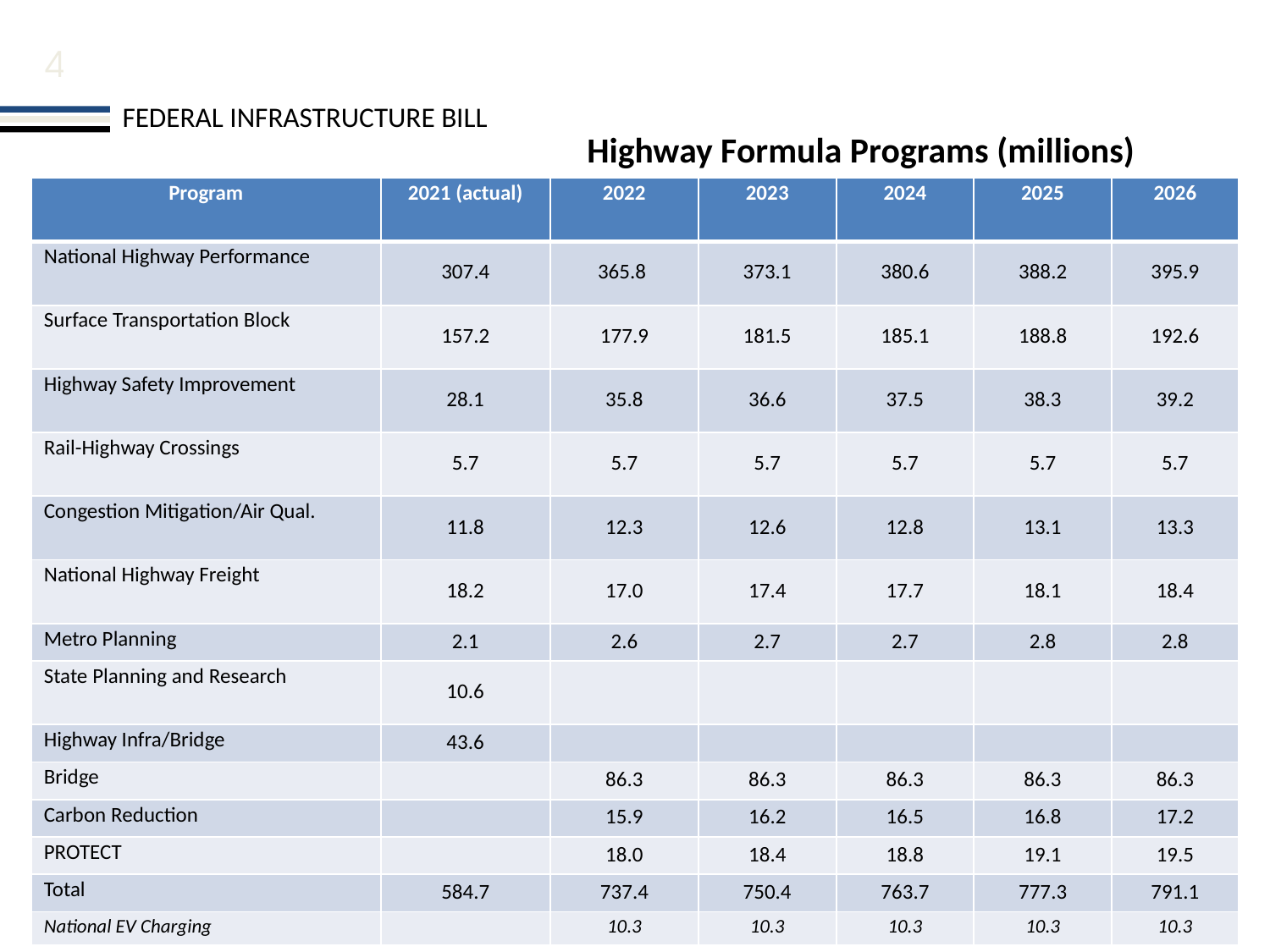

# Highway Formula Programs (millions)
| Program | 2021 (actual) | 2022 | 2023 | 2024 | 2025 | 2026 |
| --- | --- | --- | --- | --- | --- | --- |
| National Highway Performance | 307.4 | 365.8 | 373.1 | 380.6 | 388.2 | 395.9 |
| Surface Transportation Block | 157.2 | 177.9 | 181.5 | 185.1 | 188.8 | 192.6 |
| Highway Safety Improvement | 28.1 | 35.8 | 36.6 | 37.5 | 38.3 | 39.2 |
| Rail-Highway Crossings | 5.7 | 5.7 | 5.7 | 5.7 | 5.7 | 5.7 |
| Congestion Mitigation/Air Qual. | 11.8 | 12.3 | 12.6 | 12.8 | 13.1 | 13.3 |
| National Highway Freight | 18.2 | 17.0 | 17.4 | 17.7 | 18.1 | 18.4 |
| Metro Planning | 2.1 | 2.6 | 2.7 | 2.7 | 2.8 | 2.8 |
| State Planning and Research | 10.6 |  |  |  |  |  |
| Highway Infra/Bridge | 43.6 |  |  |  |  |  |
| Bridge |  | 86.3 | 86.3 | 86.3 | 86.3 | 86.3 |
| Carbon Reduction |  | 15.9 | 16.2 | 16.5 | 16.8 | 17.2 |
| PROTECT |  | 18.0 | 18.4 | 18.8 | 19.1 | 19.5 |
| Total | 584.7 | 737.4 | 750.4 | 763.7 | 777.3 | 791.1 |
| National EV Charging |  | 10.3 | 10.3 | 10.3 | 10.3 | 10.3 |